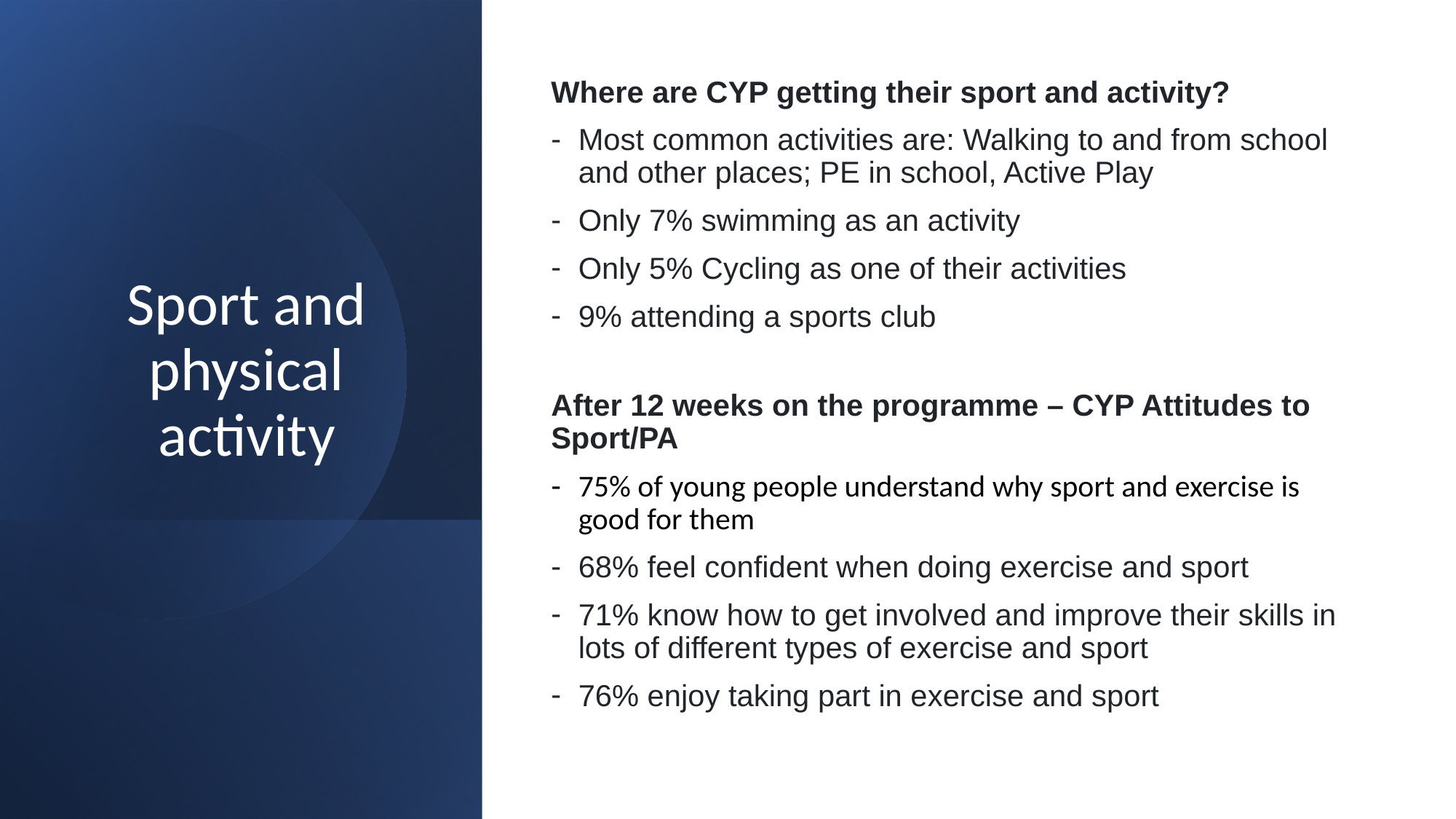

Where are CYP getting their sport and activity?
Most common activities are: Walking to and from school and other places; PE in school, Active Play
Only 7% swimming as an activity
Only 5% Cycling as one of their activities
9% attending a sports club

After 12 weeks on the programme – CYP Attitudes to Sport/PA
75% of young people understand why sport and exercise is good for them
68% feel confident when doing exercise and sport
71% know how to get involved and improve their skills in lots of different types of exercise and sport
76% enjoy taking part in exercise and sport
# Sport and physical activity